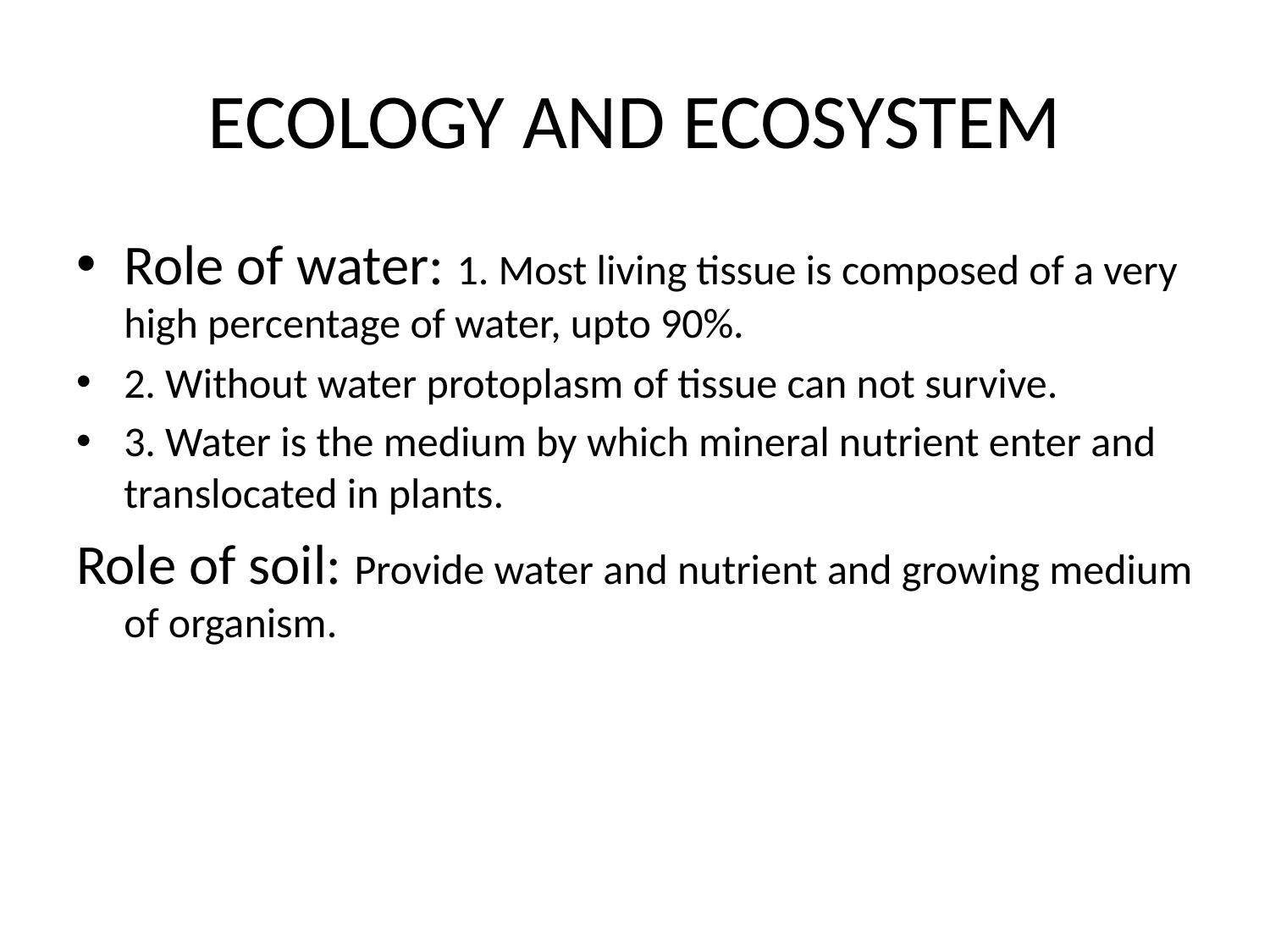

# ECOLOGY AND ECOSYSTEM
Role of water: 1. Most living tissue is composed of a very high percentage of water, upto 90%.
2. Without water protoplasm of tissue can not survive.
3. Water is the medium by which mineral nutrient enter and translocated in plants.
Role of soil: Provide water and nutrient and growing medium of organism.